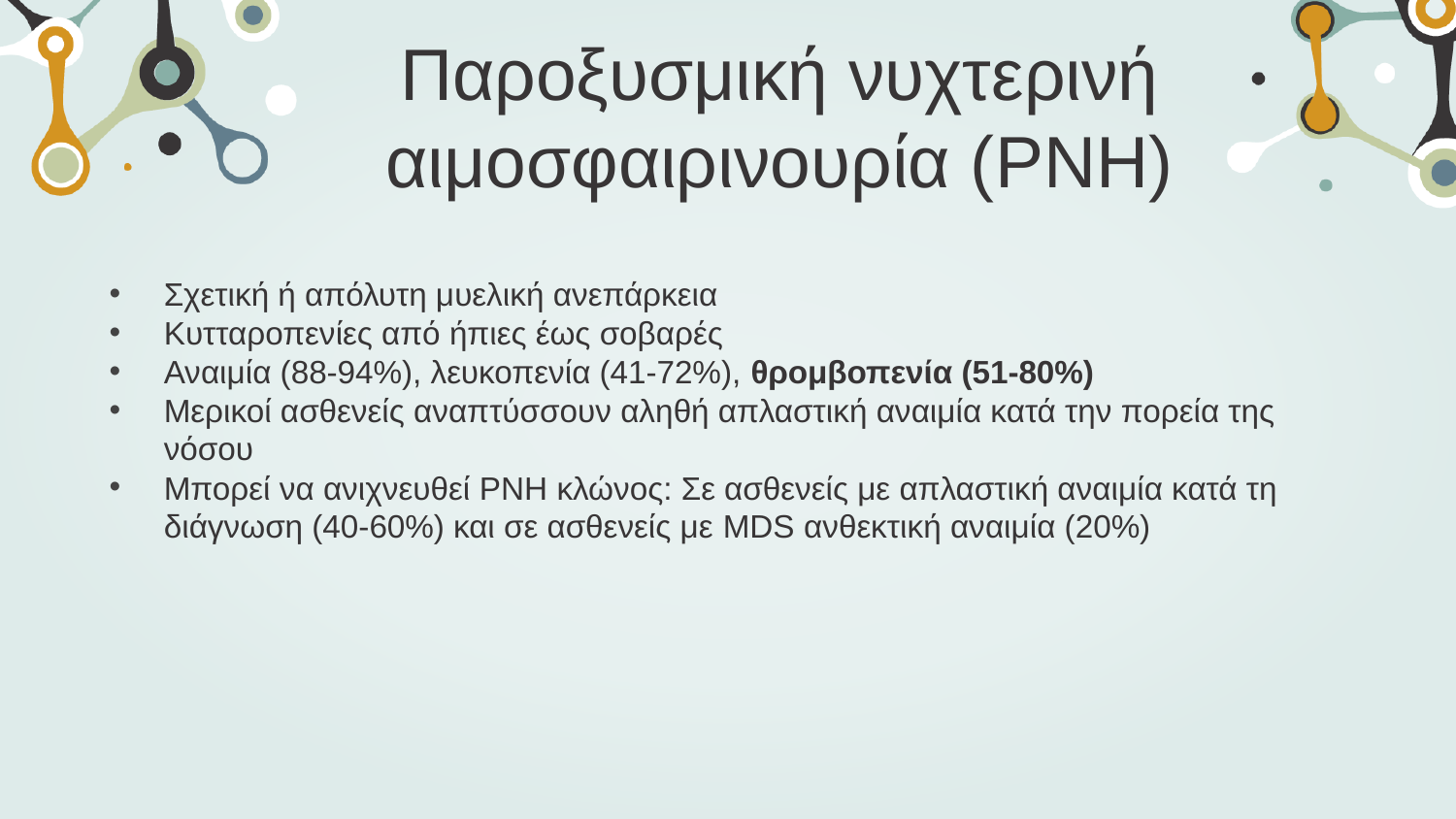

# Παροξυσμική νυχτερινή αιμοσφαιρινουρία (PNH)
Σχετική ή απόλυτη μυελική ανεπάρκεια
Κυτταροπενίες από ήπιες έως σοβαρές
Αναιμία (88-94%), λευκοπενία (41-72%), θρομβοπενία (51-80%)
Μερικοί ασθενείς αναπτύσσουν αληθή απλαστική αναιμία κατά την πορεία της νόσου
Μπορεί να ανιχνευθεί PNH κλώνος: Σε ασθενείς με απλαστική αναιμία κατά τη διάγνωση (40-60%) και σε ασθενείς με MDS ανθεκτική αναιμία (20%)